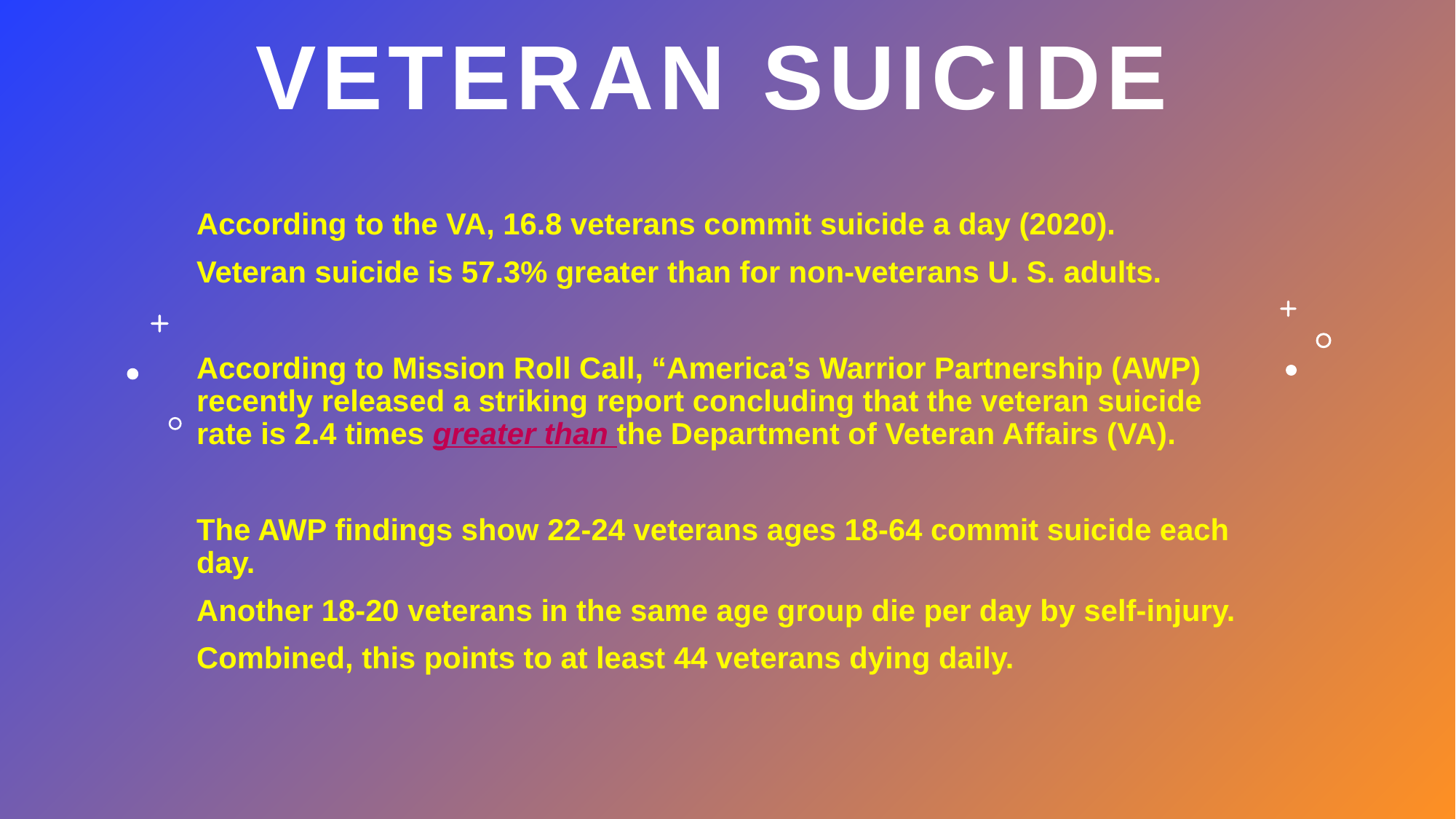

# Veteran suicide
According to the VA, 16.8 veterans commit suicide a day (2020).
Veteran suicide is 57.3% greater than for non-veterans U. S. adults.

According to Mission Roll Call, “America’s Warrior Partnership (AWP) recently released a striking report concluding that the veteran suicide rate is 2.4 times greater than the Department of Veteran Affairs (VA).

The AWP findings show 22-24 veterans ages 18-64 commit suicide each day.
Another 18-20 veterans in the same age group die per day by self-injury.
Combined, this points to at least 44 veterans dying daily.